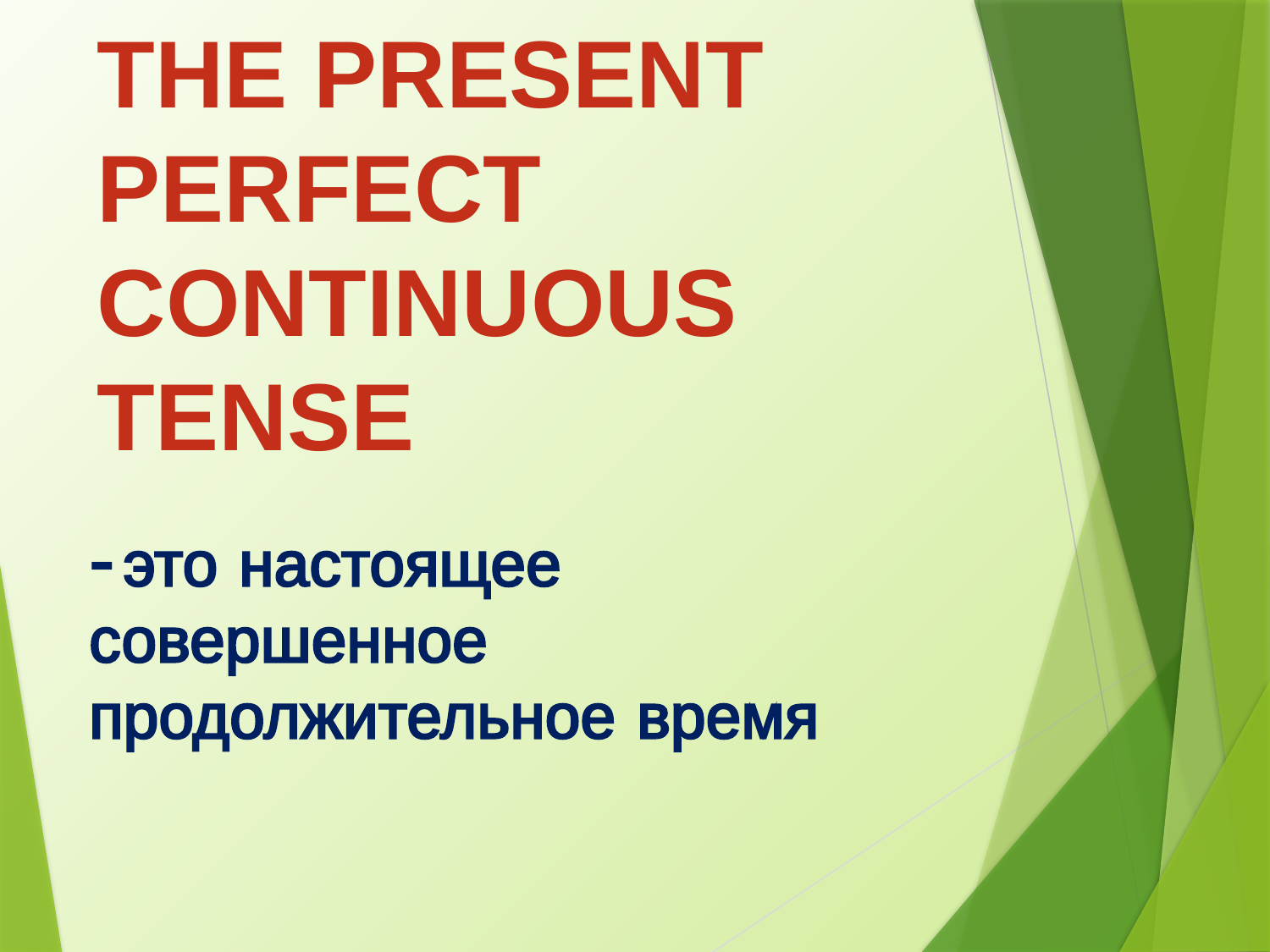

# THE PRESENT PERFECT CONTINUOUS TENSE
- это настоящее совершенное продолжительное время